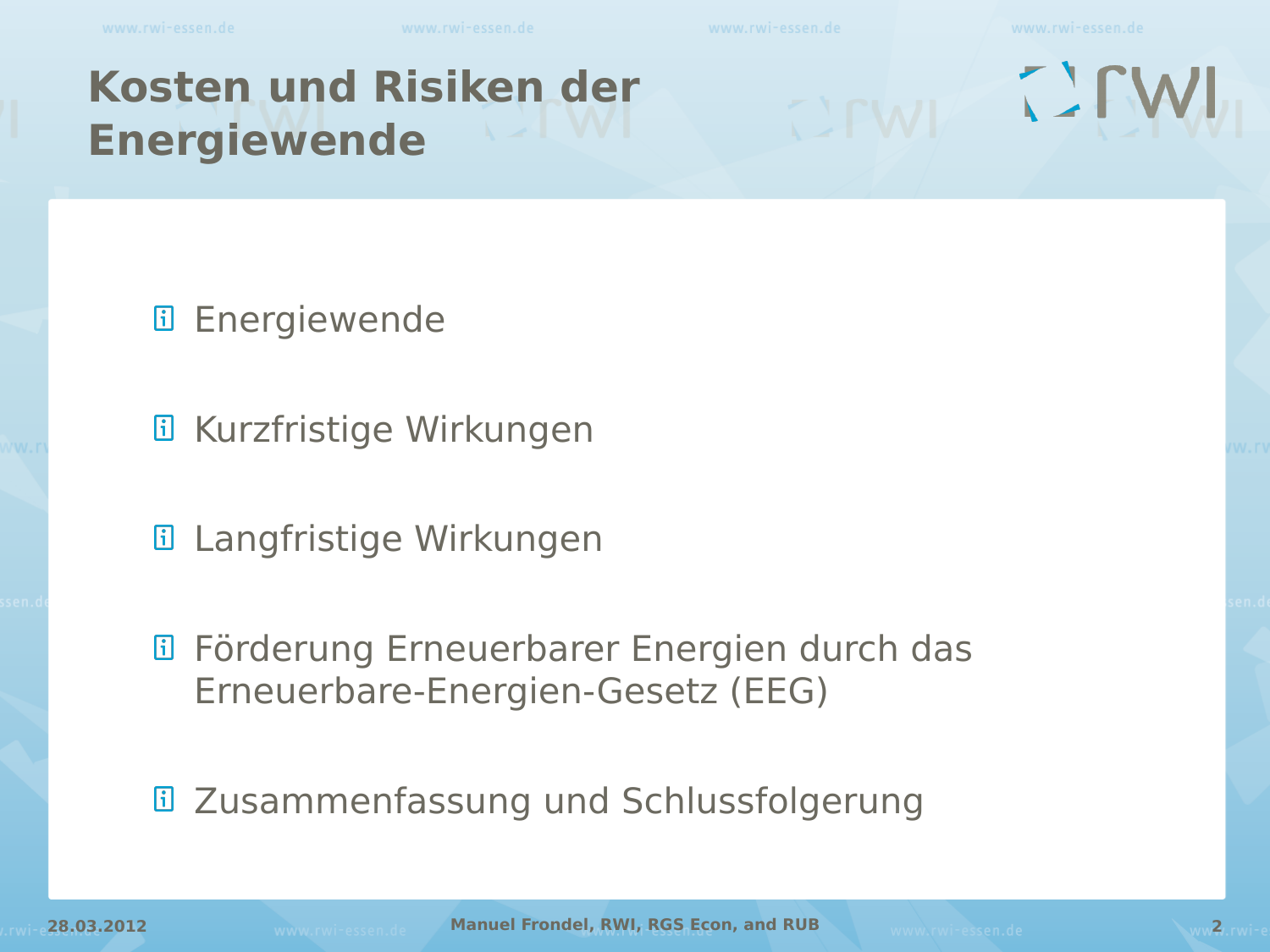

Kosten und Risiken der Energiewende

Energiewende

Kurzfristige Wirkungen

Langfristige Wirkungen

Förderung Erneuerbarer Energien durch das Erneuerbare-Energien-Gesetz (EEG)

Zusammenfassung und Schlussfolgerung

28.03.2012
2
Manuel Frondel, RWI, RGS Econ, and RUB